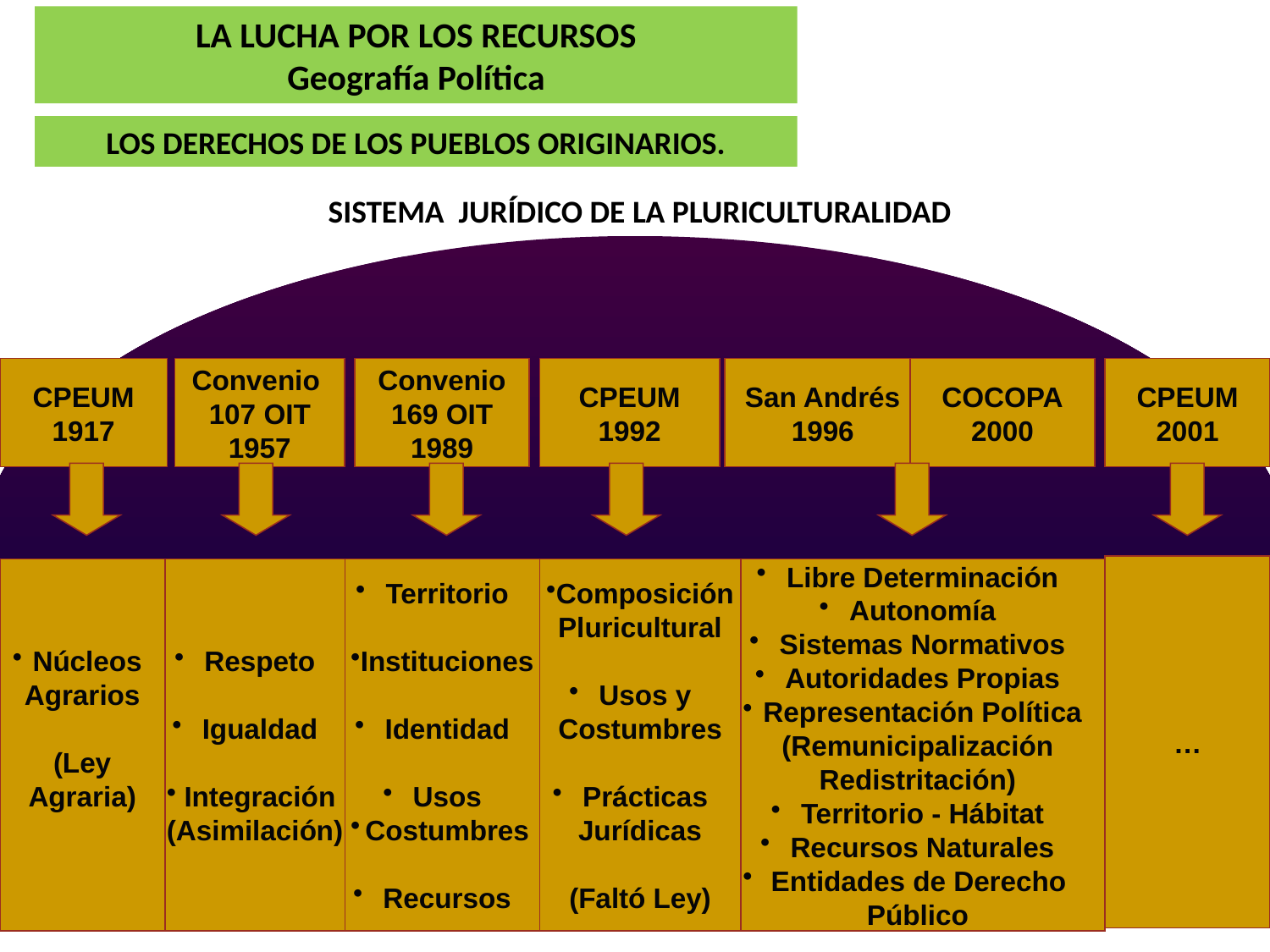

LA LUCHA POR LOS RECURSOS
Geografía Política
LOS DERECHOS DE LOS PUEBLOS ORIGINARIOS.
SISTEMA  JURÍDICO DE LA PLURICULTURALIDAD

CPEUM
1917
Convenio
107 OIT
1957
Convenio
169 OIT
1989
CPEUM
1992
San Andrés
1996
COCOPA
2000
CPEUM
2001

…
Núcleos
Agrarios

(Ley
Agraria)

Respeto

Igualdad

Integración
(Asimilación)
Territorio

Instituciones

Identidad

Usos
Costumbres

Recursos
Composición
Pluricultural

Usos y
Costumbres

Prácticas
Jurídicas

(Faltó Ley)
Libre Determinación
Autonomía
Sistemas Normativos
Autoridades Propias
Representación Política
(Remunicipalización
Redistritación)
Territorio - Hábitat
Recursos Naturales
Entidades de Derecho
Público
45